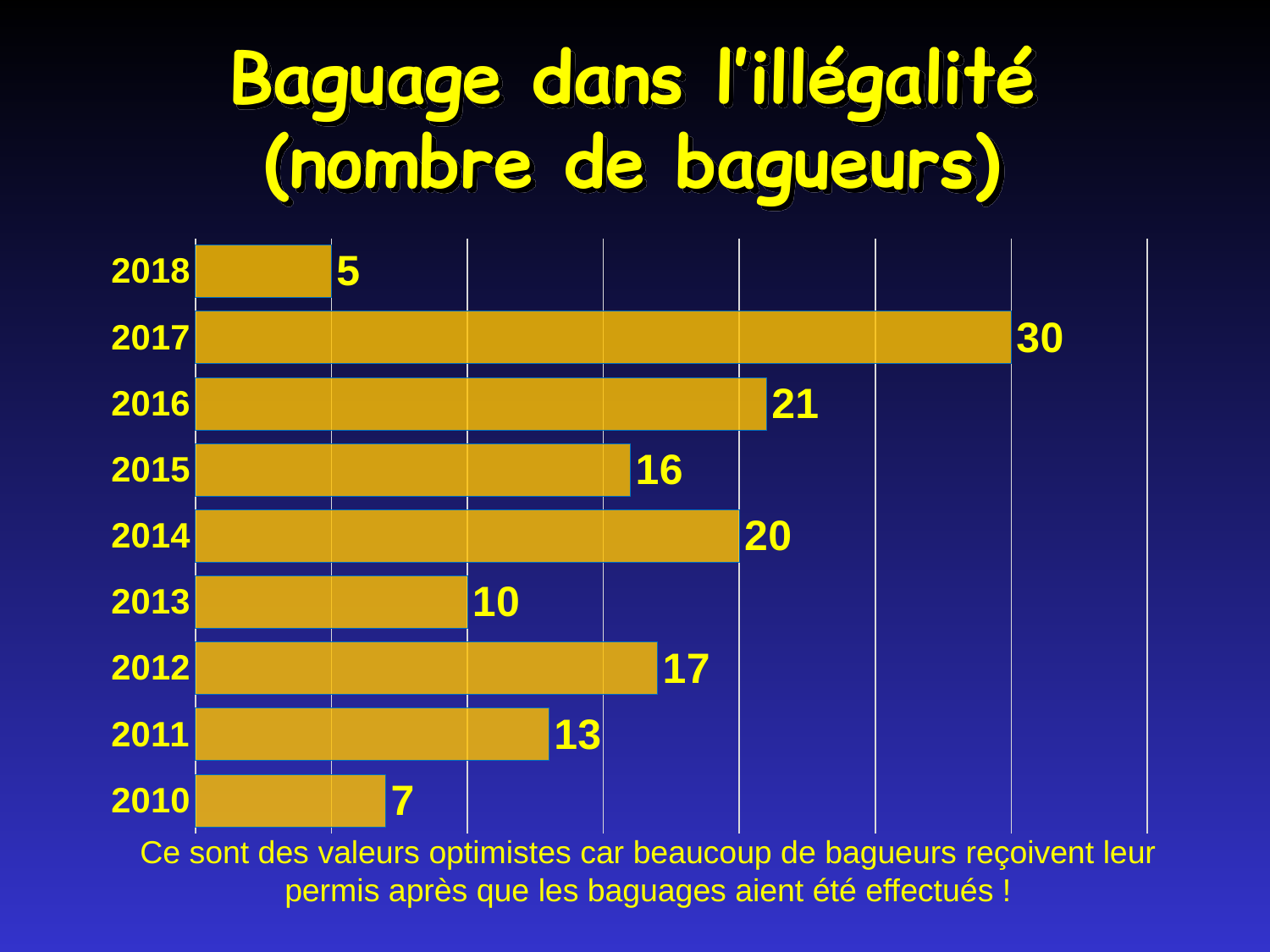

# Baguage dans l’illégalité (nombre de bagueurs)

### Chart

| Category | Série 1 |
|---|---|
| 2010 | 7.0 |
| 2011 | 13.0 |
| 2012 | 17.0 |
| 2013 | 10.0 |
| 2014 | 20.0 |
| 2015 | 16.0 |
| 2016 | 21.0 |
| 2017 | 30.0 |
| 2018 | 5.0 |
Ce sont des valeurs optimistes car beaucoup de bagueurs reçoivent leur permis après que les baguages aient été effectués !